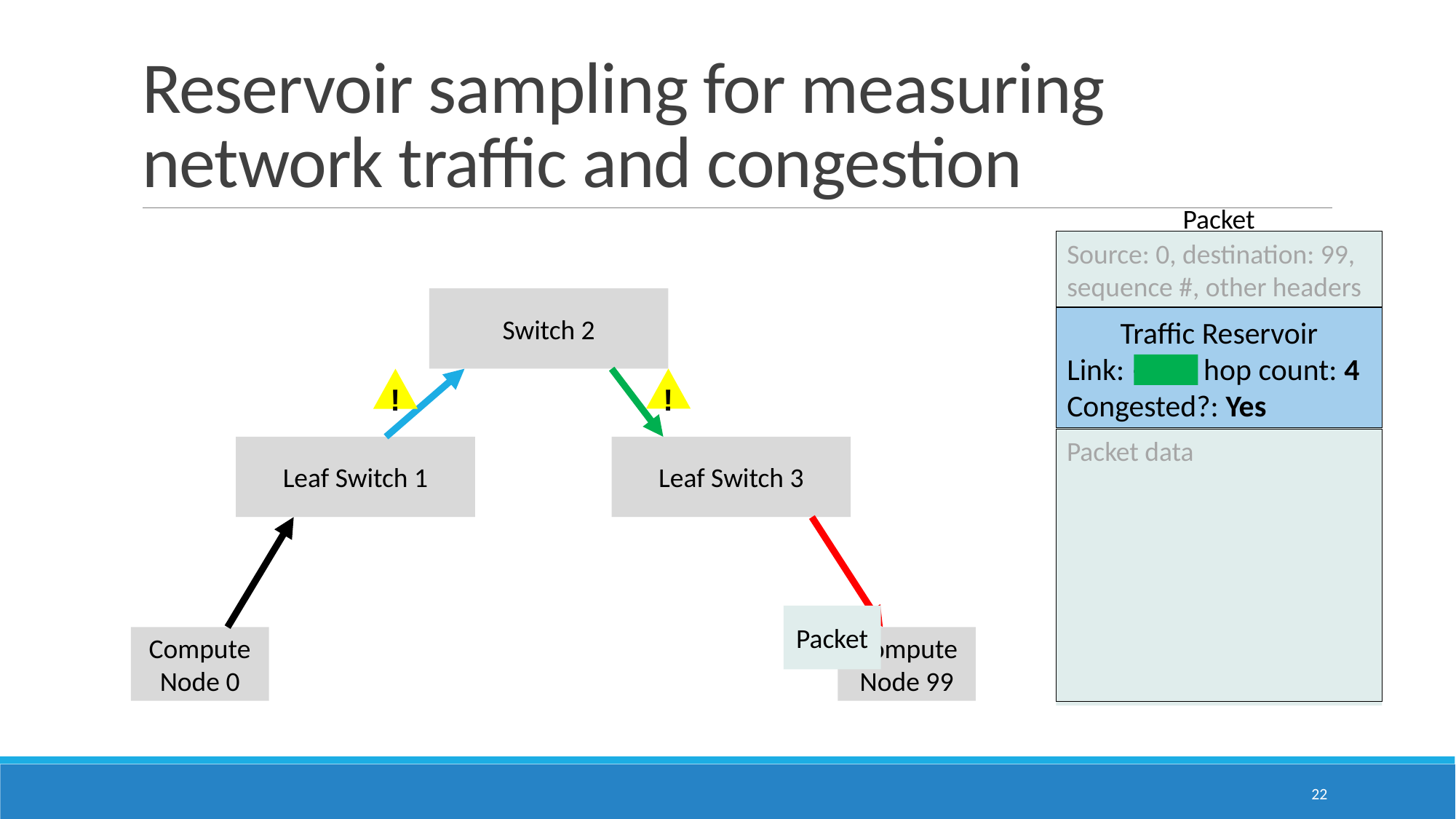

# Reservoir sampling for measuring network traffic and congestion
Packet

Source: 0, destination: 99, sequence #, other headers

Switch 2
Traffic Reservoir
Link: —	hop count: 4
Congested?: Yes

!
!
Packet data

Leaf Switch 1
Leaf Switch 3
Packet
Compute Node 99
Compute Node 0
22